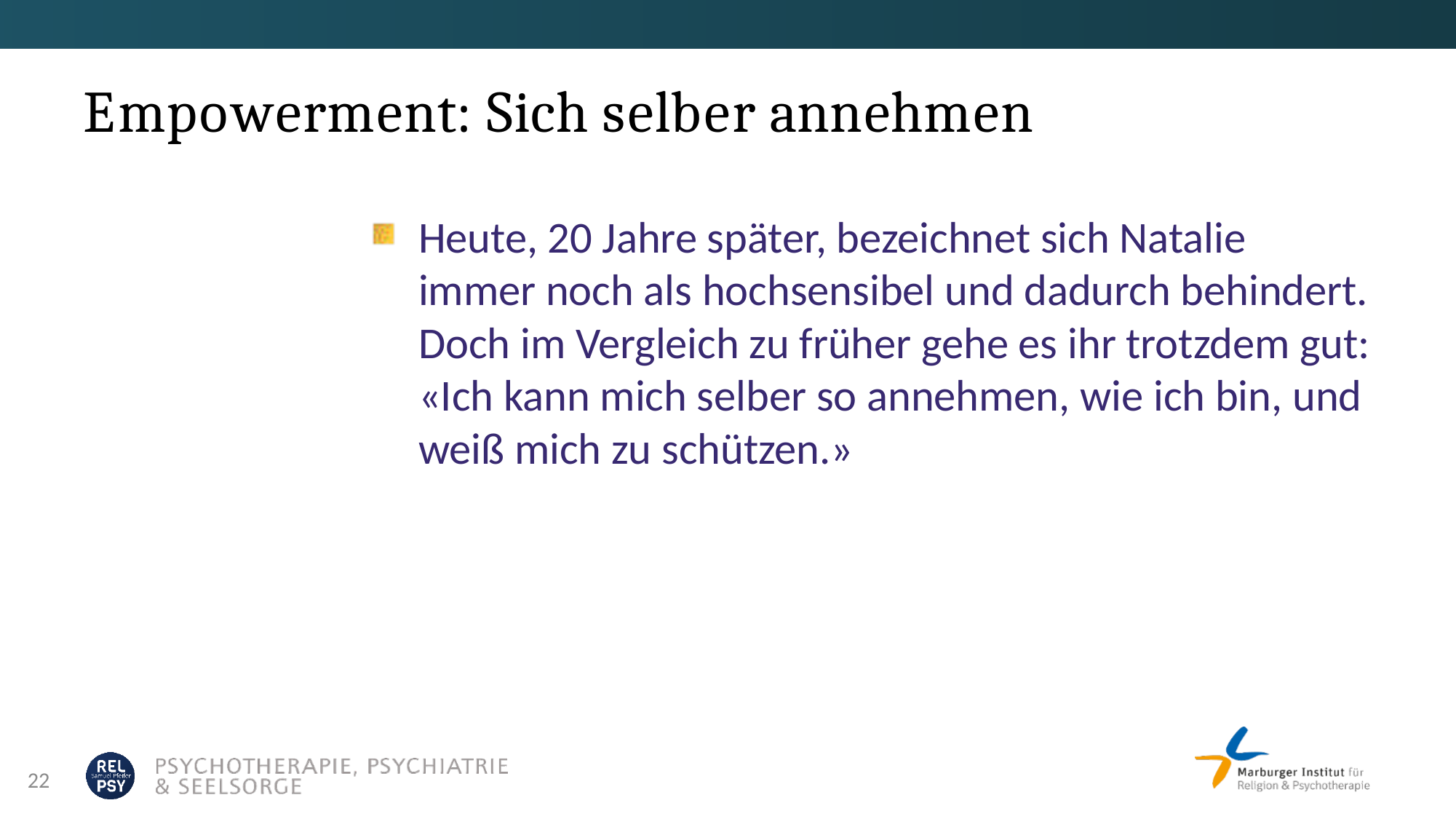

# Empowerment: Sich selber annehmen
Heute, 20 Jahre später, bezeichnet sich Natalie immer noch als hochsensibel und dadurch behindert. Doch im Vergleich zu früher gehe es ihr trotzdem gut: «Ich kann mich selber so annehmen, wie ich bin, und weiß mich zu schützen.»